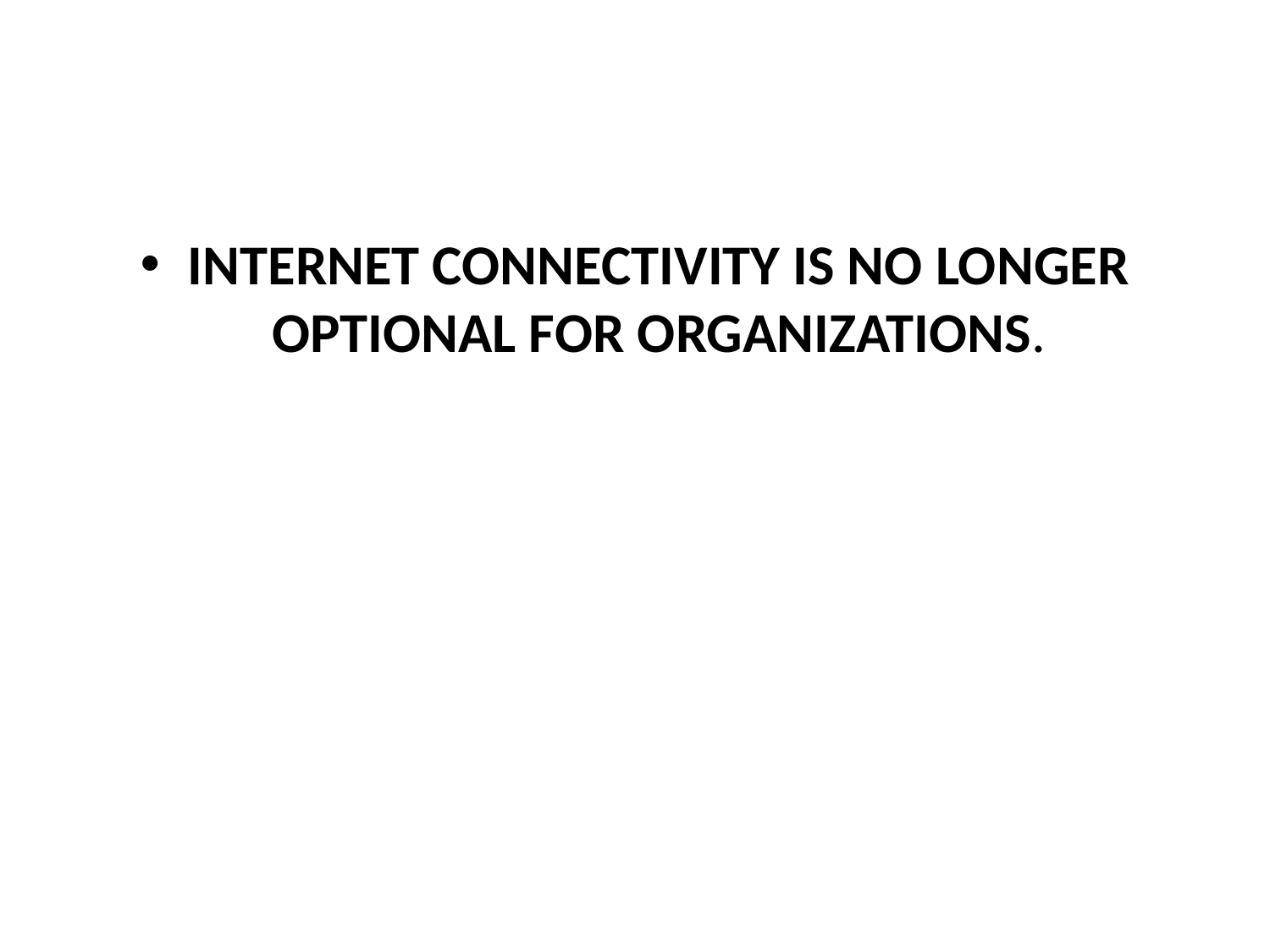

#
INTERNET CONNECTIVITY IS NO LONGER OPTIONAL FOR ORGANIZATIONS.